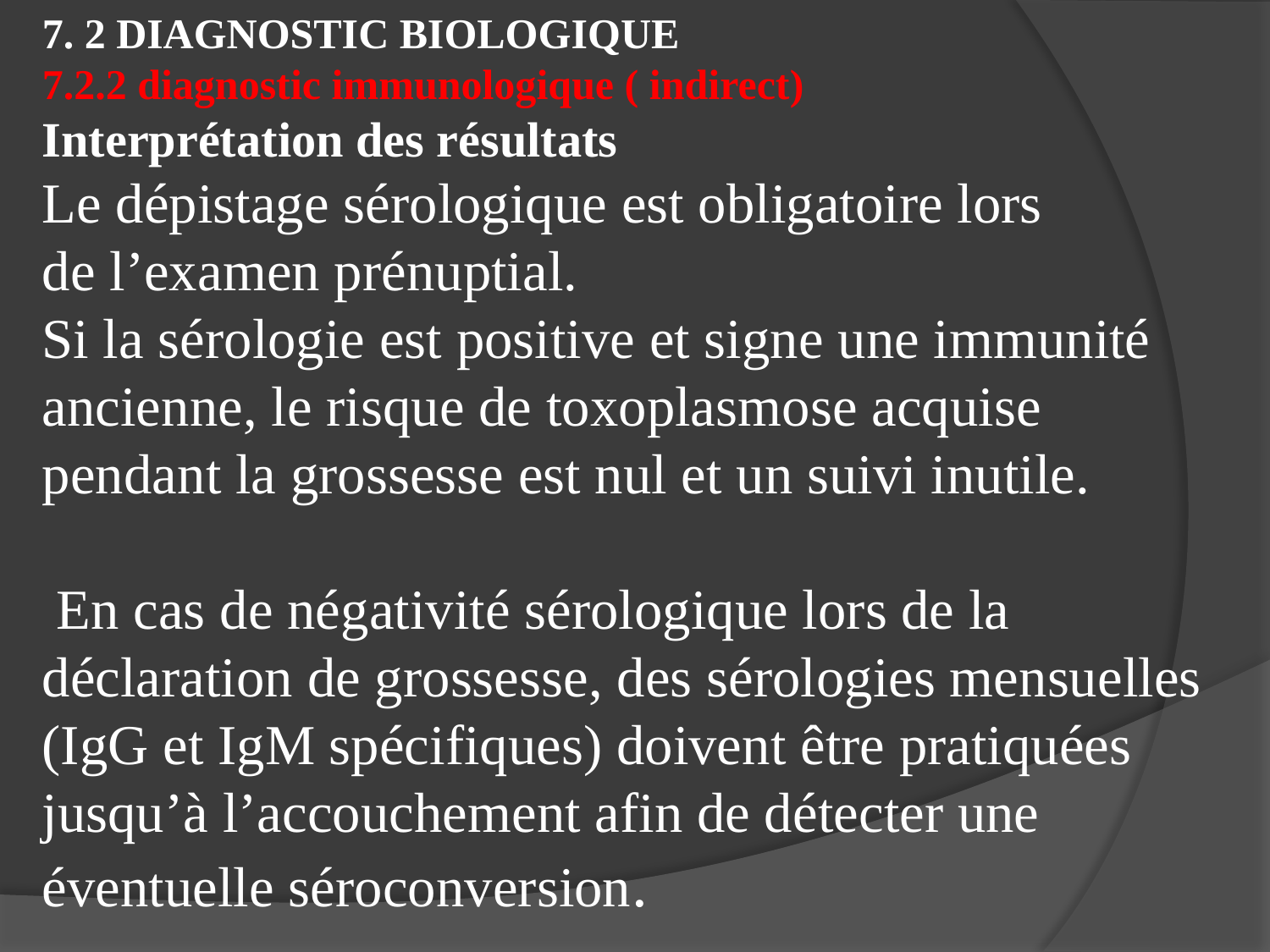

7. 2 DIAGNOSTIC BIOLOGIQUE
7.2.2 diagnostic immunologique ( indirect)
Interprétation des résultats
Le dépistage sérologique est obligatoire lors
de l’examen prénuptial.
Si la sérologie est positive et signe une immunité ancienne, le risque de toxoplasmose acquise pendant la grossesse est nul et un suivi inutile.

 En cas de négativité sérologique lors de la déclaration de grossesse, des sérologies mensuelles (IgG et IgM spécifiques) doivent être pratiquées jusqu’à l’accouchement afin de détecter une éventuelle séroconversion.